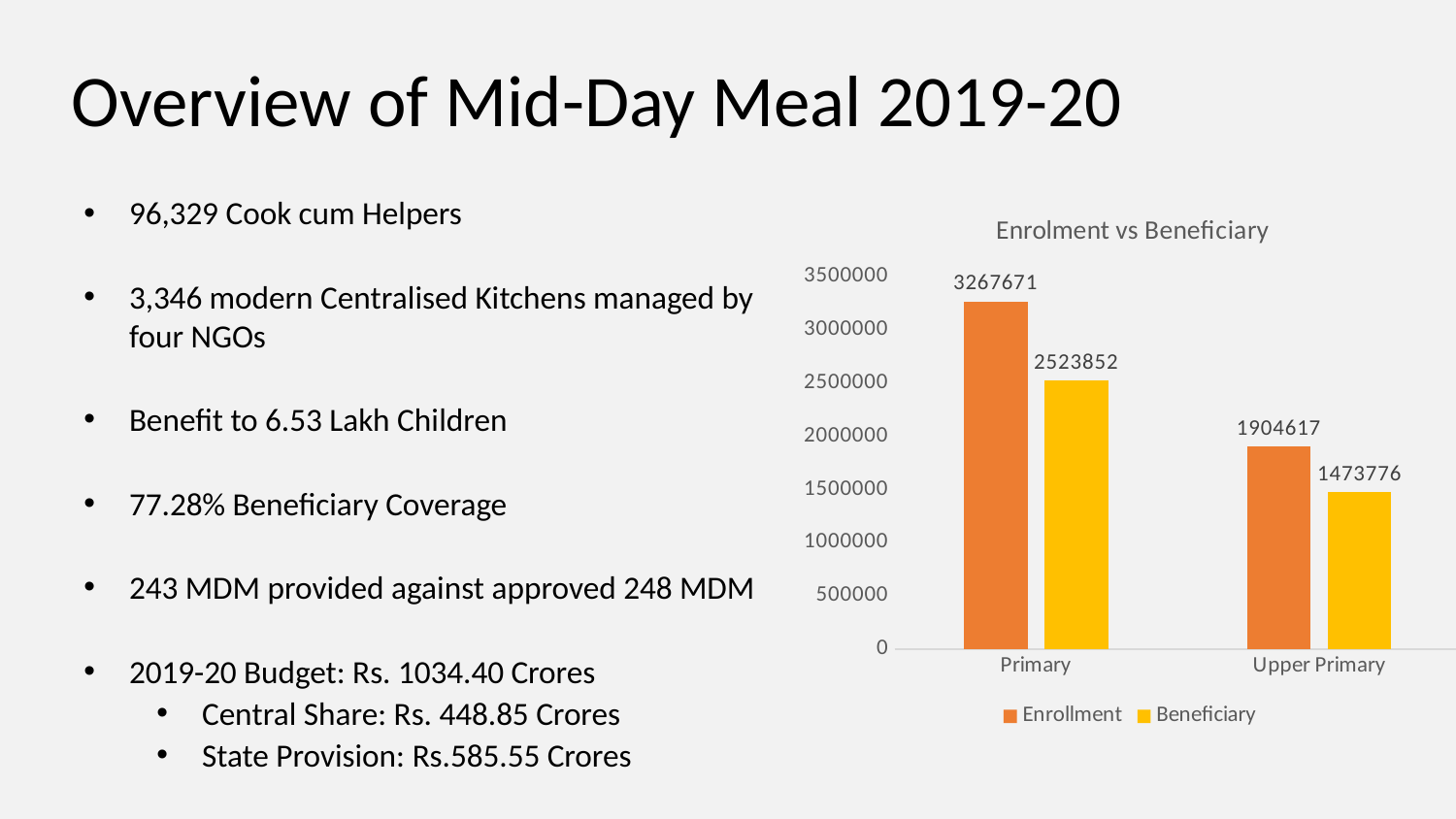

# Overview of Mid-Day Meal 2019-20
96,329 Cook cum Helpers

3,346 modern Centralised Kitchens managed by four NGOs

Benefit to 6.53 Lakh Children

77.28% Beneficiary Coverage

243 MDM provided against approved 248 MDM

2019-20 Budget: Rs. 1034.40 Crores
Central Share: Rs. 448.85 Crores
State Provision: Rs.585.55 Crores

### Chart: Enrolment vs Beneficiary

| Category | Enrollment | Beneficiary  |
|---|---|---|
| Primary | 3267671.0 | 2523852.0 |
| Upper Primary | 1904617.0 | 1473776.0 |